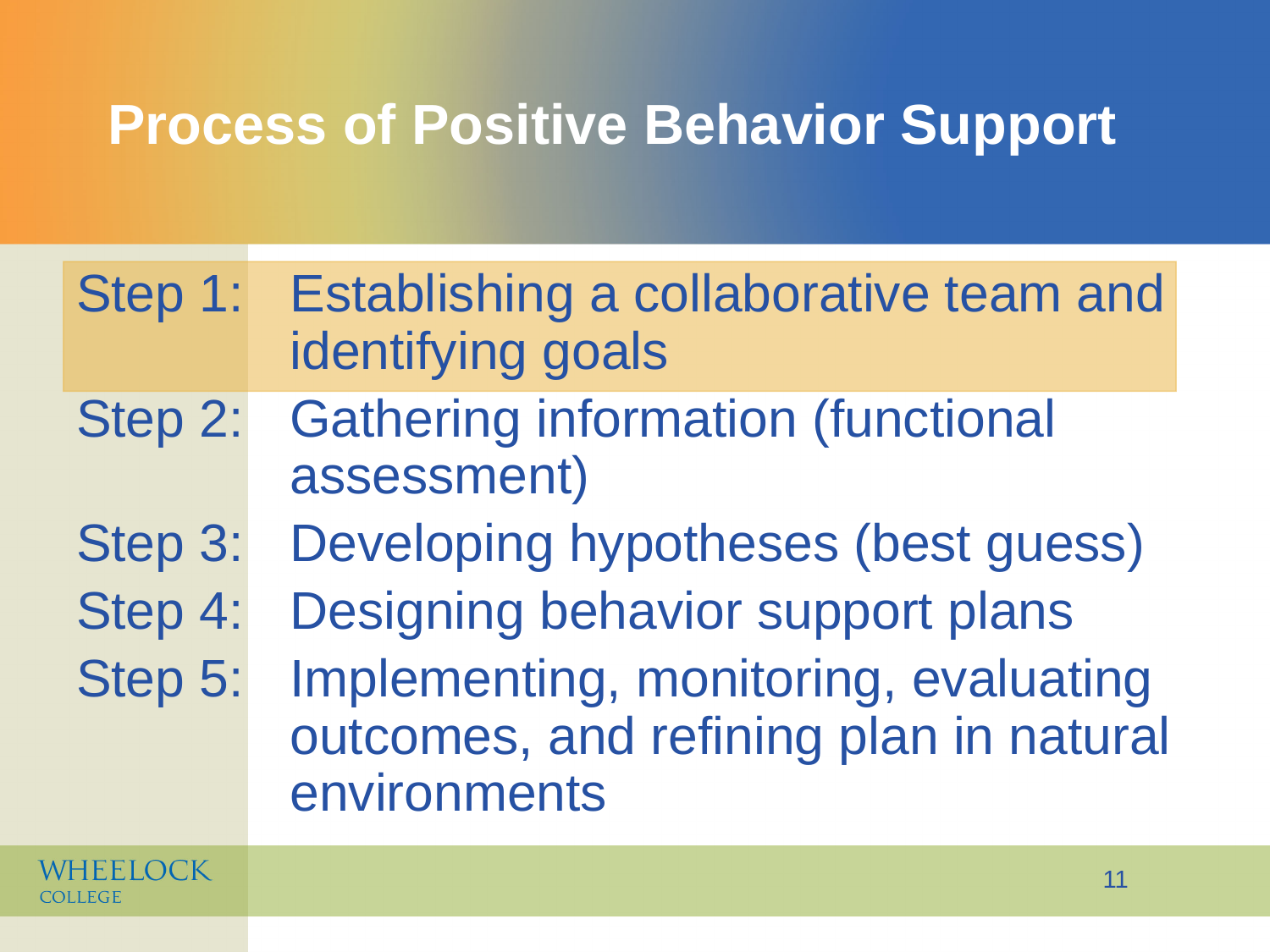

# Process of Positive Behavior Support
Step 1:	Establishing a collaborative team and identifying goals
Step 2: 	Gathering information (functional assessment)
Step 3: 	Developing hypotheses (best guess)
Step 4: 	Designing behavior support plans
Step 5: 	Implementing, monitoring, evaluating outcomes, and refining plan in natural environments

11